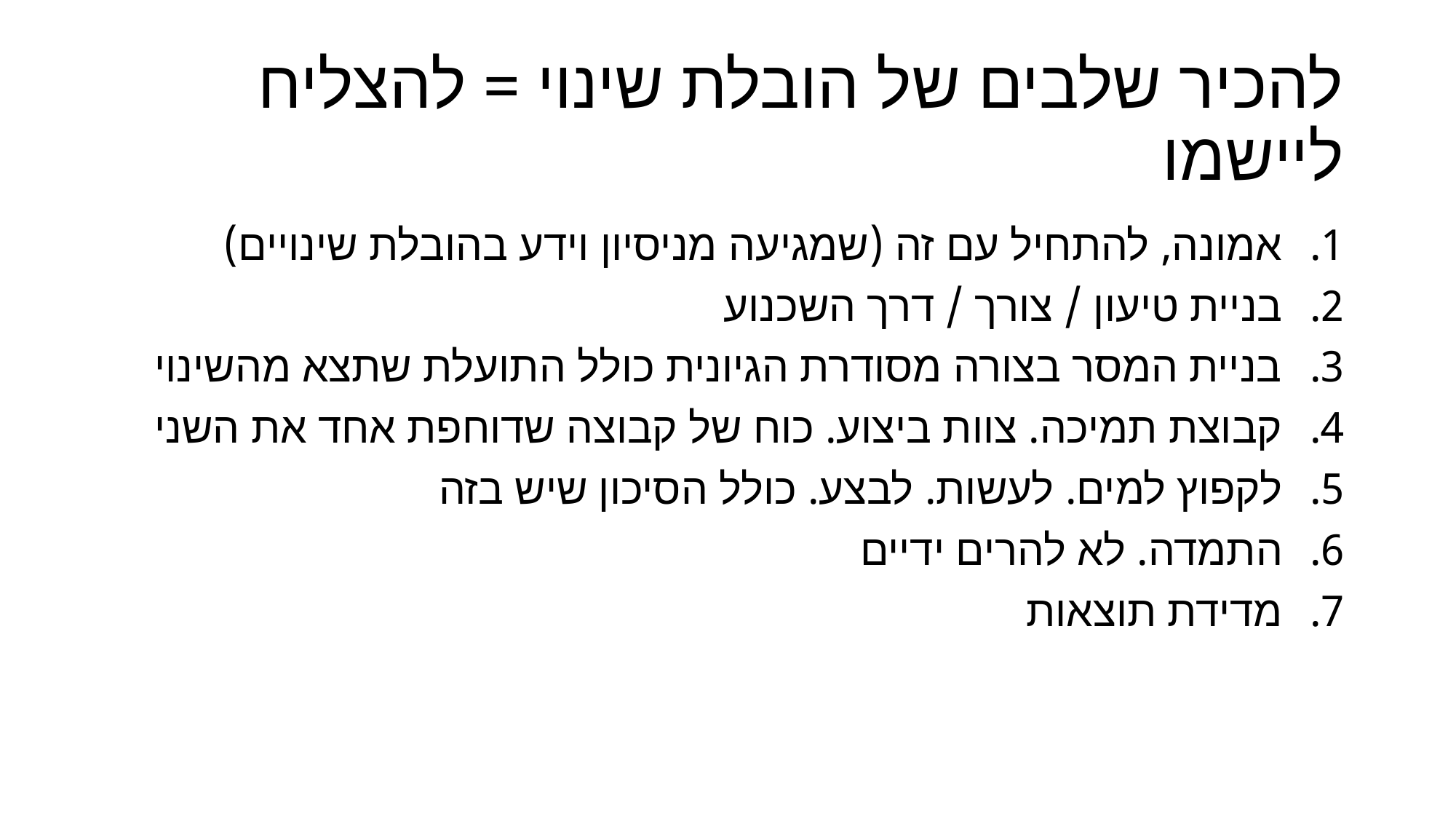

# להכיר שלבים של הובלת שינוי = להצליח ליישמו
אמונה, להתחיל עם זה (שמגיעה מניסיון וידע בהובלת שינויים)
בניית טיעון / צורך / דרך השכנוע
בניית המסר בצורה מסודרת הגיונית כולל התועלת שתצא מהשינוי
קבוצת תמיכה. צוות ביצוע. כוח של קבוצה שדוחפת אחד את השני
לקפוץ למים. לעשות. לבצע. כולל הסיכון שיש בזה
התמדה. לא להרים ידיים
מדידת תוצאות